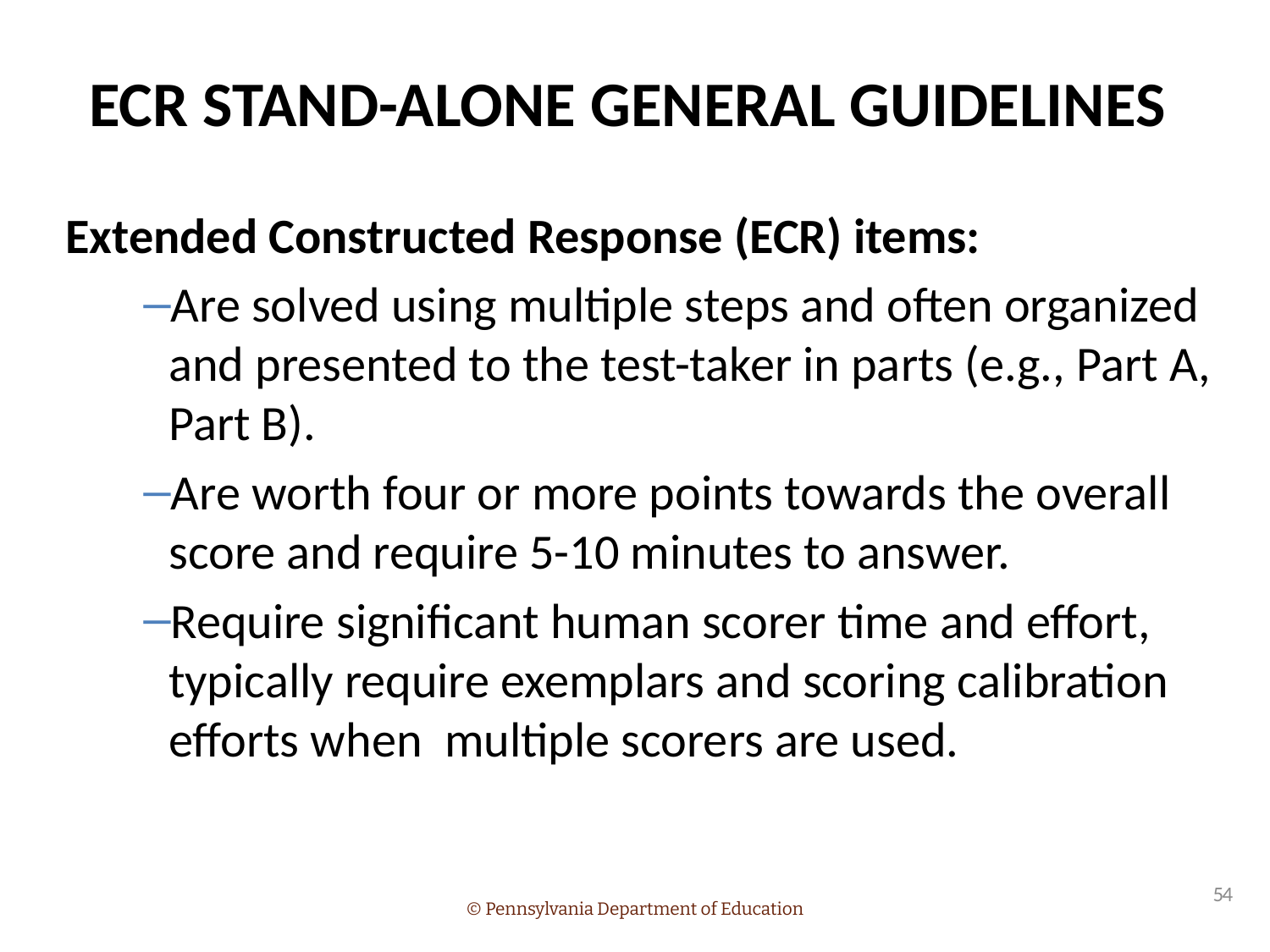

ECR Stand-Alone General Guidelines
Extended Constructed Response (ECR) items:
Are solved using multiple steps and often organized and presented to the test-taker in parts (e.g., Part A, Part B).
Are worth four or more points towards the overall score and require 5-10 minutes to answer.
Require significant human scorer time and effort, typically require exemplars and scoring calibration efforts when  multiple scorers are used.

54
© Pennsylvania Department of Education